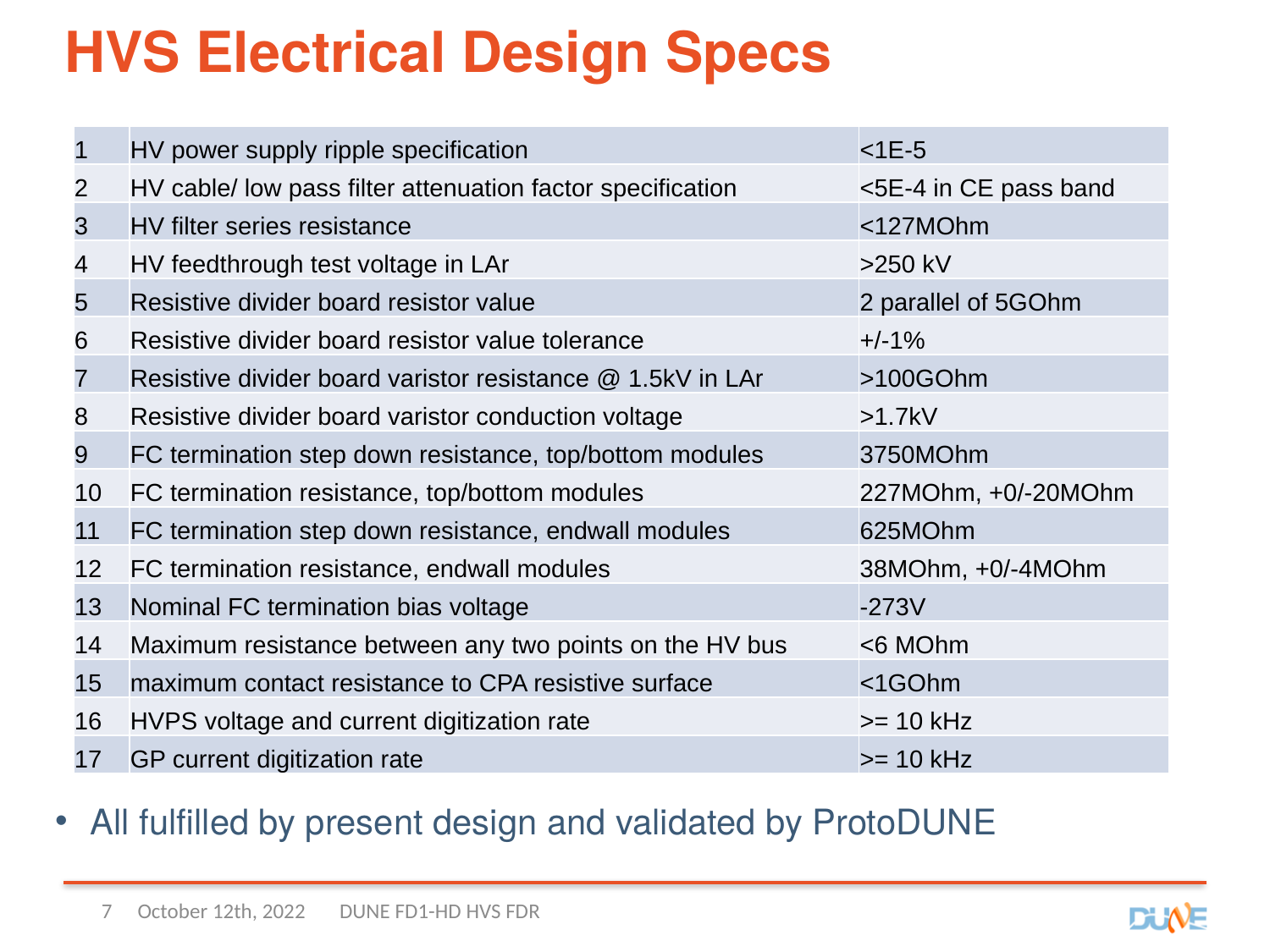

# HVS Electrical Design Specs
| 1 | HV power supply ripple specification | <1E-5 |
| --- | --- | --- |
| 2 | HV cable/ low pass filter attenuation factor specification | <5E-4 in CE pass band |
| 3 | HV filter series resistance | <127MOhm |
| 4 | HV feedthrough test voltage in LAr | >250 kV |
| 5 | Resistive divider board resistor value | 2 parallel of 5GOhm |
| 6 | Resistive divider board resistor value tolerance | +/-1% |
| 7 | Resistive divider board varistor resistance @ 1.5kV in LAr | >100GOhm |
| 8 | Resistive divider board varistor conduction voltage | >1.7kV |
| 9 | FC termination step down resistance, top/bottom modules | 3750MOhm |
| 10 | FC termination resistance, top/bottom modules | 227MOhm, +0/-20MOhm |
| 11 | FC termination step down resistance, endwall modules | 625MOhm |
| 12 | FC termination resistance, endwall modules | 38MOhm, +0/-4MOhm |
| 13 | Nominal FC termination bias voltage | -273V |
| 14 | Maximum resistance between any two points on the HV bus | <6 MOhm |
| 15 | maximum contact resistance to CPA resistive surface | <1GOhm |
| 16 | HVPS voltage and current digitization rate | >= 10 kHz |
| 17 | GP current digitization rate | >= 10 kHz |
All fulfilled by present design and validated by ProtoDUNE

7
October 12th, 2022
DUNE FD1-HD HVS FDR